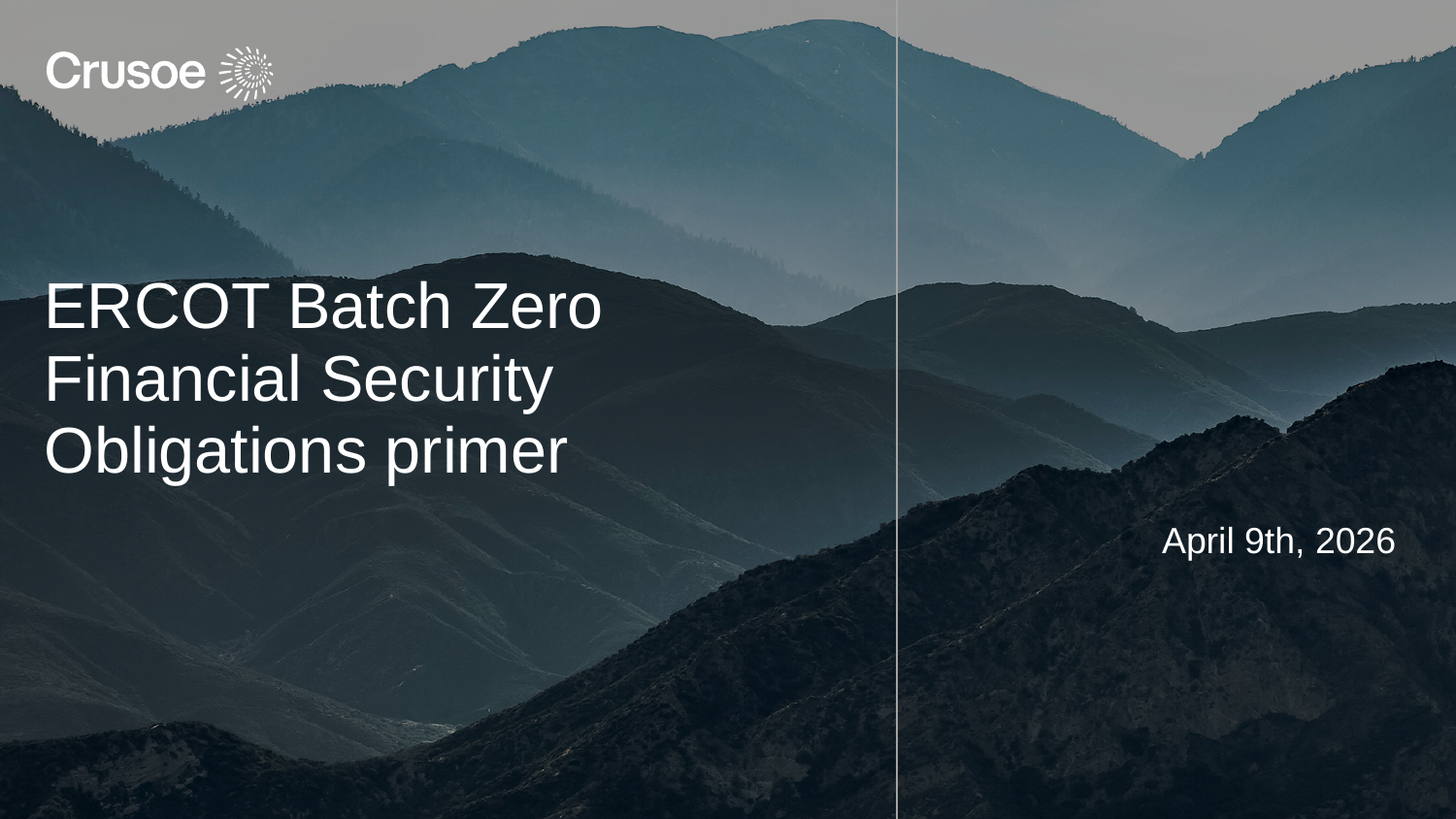

# ERCOT Batch Zero Financial Security Obligations primer
April 9th, 2026